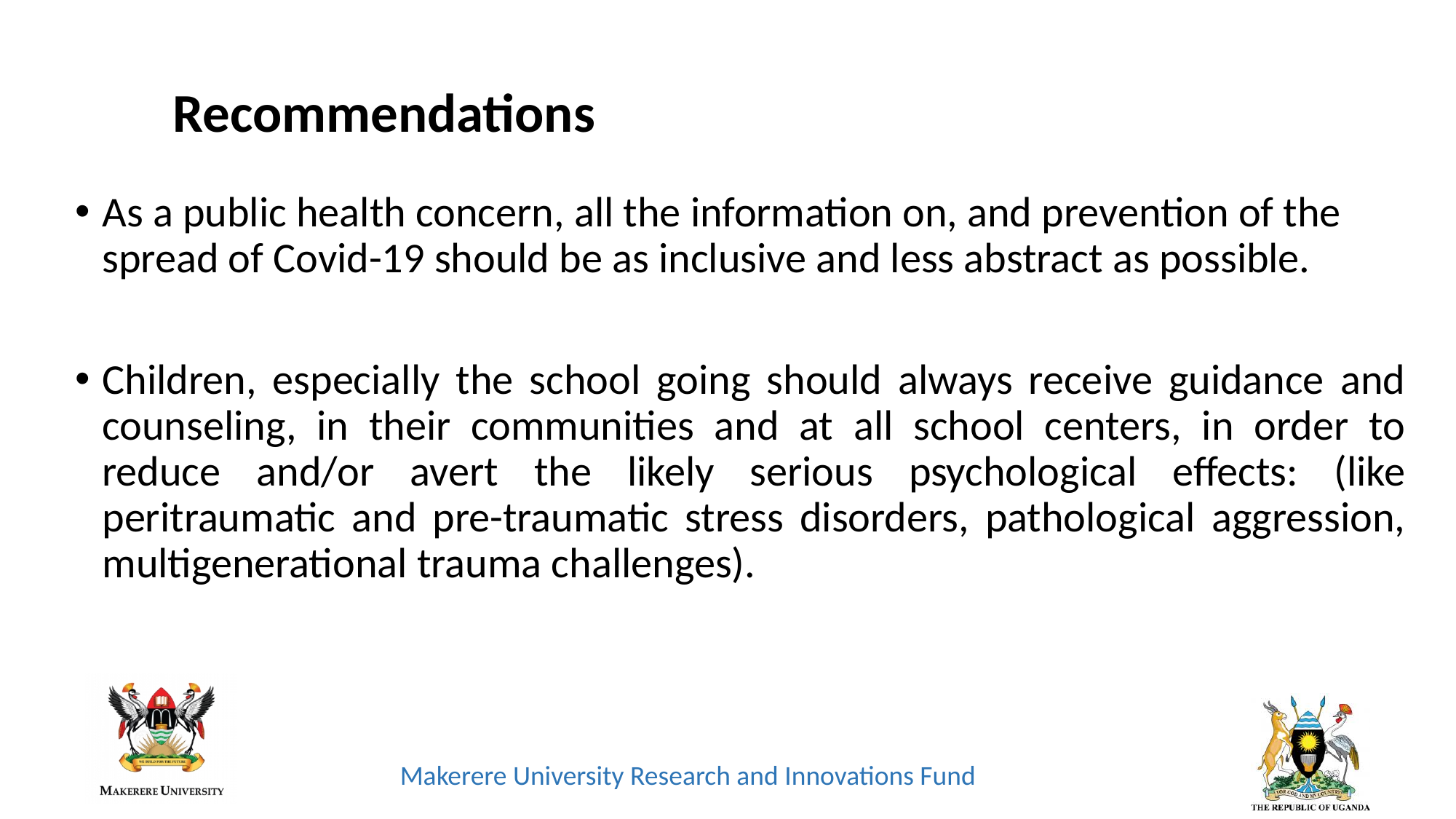

# Recommendations
As a public health concern, all the information on, and prevention of the spread of Covid-19 should be as inclusive and less abstract as possible.

Children, especially the school going should always receive guidance and counseling, in their communities and at all school centers, in order to reduce and/or avert the likely serious psychological effects: (like peritraumatic and pre-traumatic stress disorders, pathological aggression, multigenerational trauma challenges).